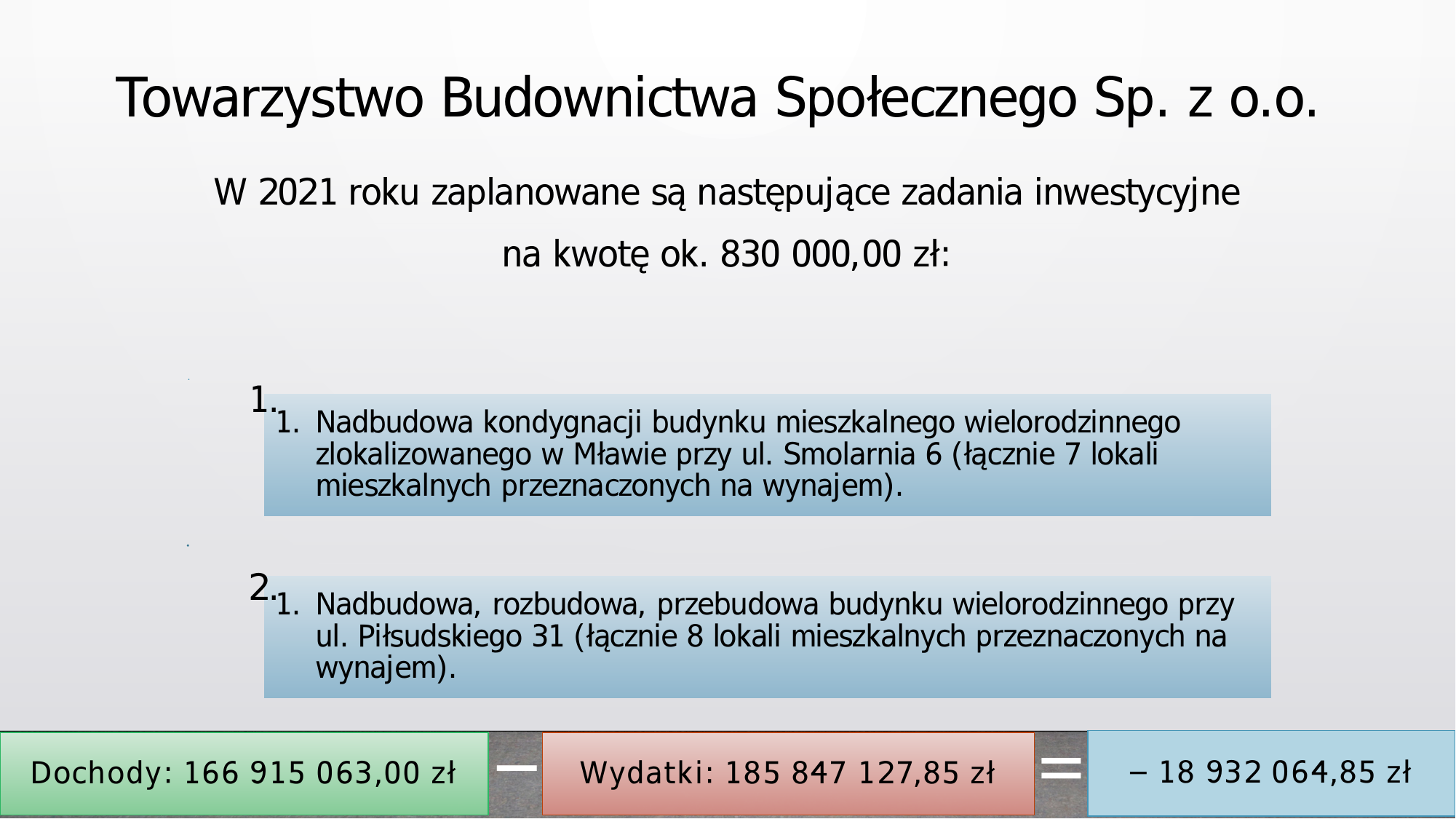

Towarzystwo Budownictwa Społecznego Sp. z o.o.
W 2021 roku zaplanowane są następujące zadania inwestycyjne
na kwotę ok. 830 000,00 zł:
Nadbudowa kondygnacji budynku mieszkalnego wielorodzinnego zlokalizowanego w Mławie przy ul. Smolarnia 6 (łącznie 7 lokali mieszkalnych przeznaczonych na wynajem).
Nadbudowa, rozbudowa, przebudowa budynku wielorodzinnego przy ul. Piłsudskiego 31 (łącznie 8 lokali mieszkalnych przeznaczonych na wynajem).
1.
2.
–
=

– 18 932 064,85 zł

Dochody: 166 915 063,00 zł

Wydatki: 185 847 127,85 zł